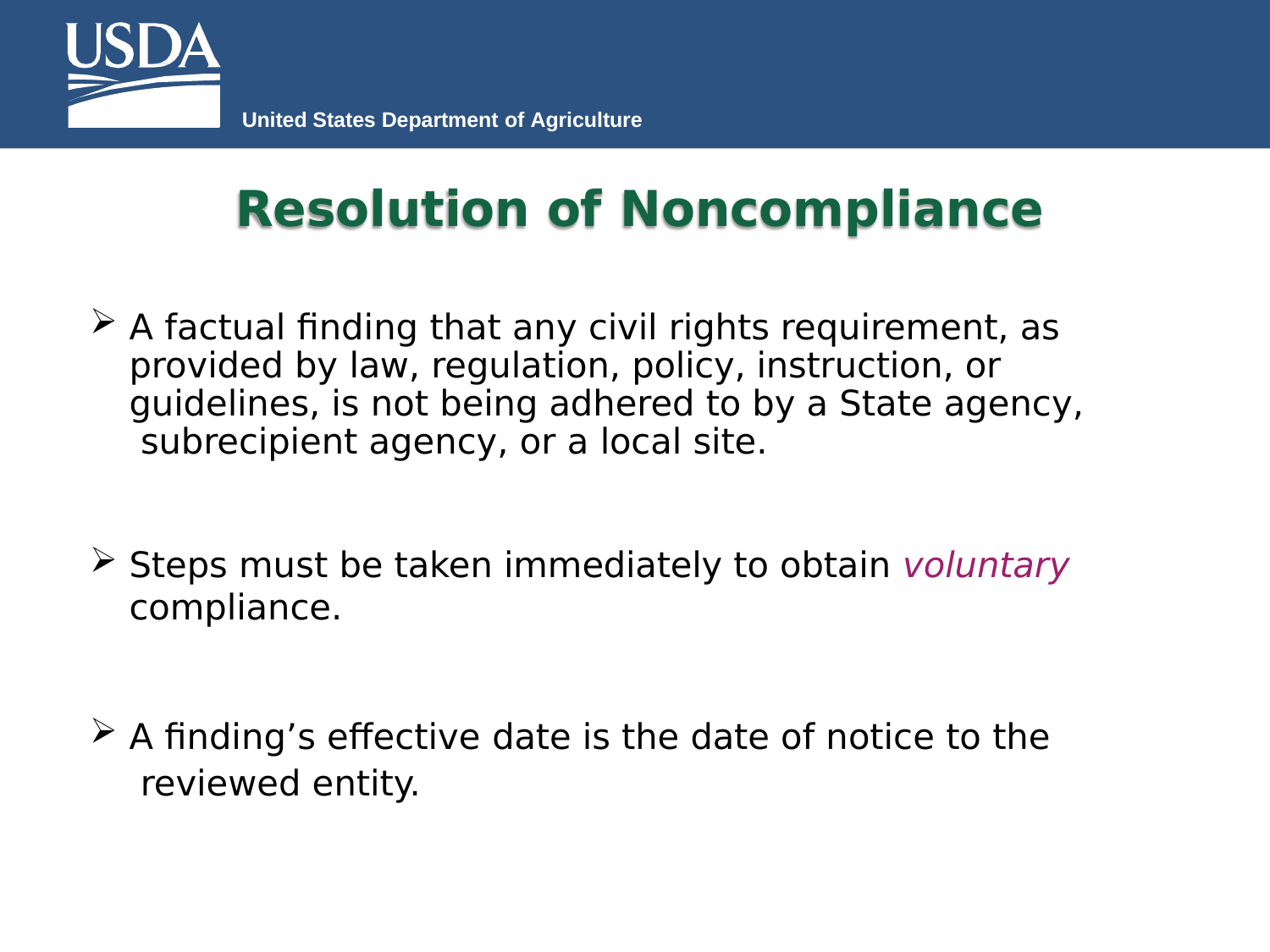

United States Department of Agriculture

# Resolution of Noncompliance
A factual finding that any civil rights requirement, as  provided by law, regulation, policy, instruction, or  guidelines, is not being adhered to by a State agency,  subrecipient agency, or a local site.

Steps must be taken immediately to obtain voluntary
compliance.

A finding’s effective date is the date of notice to the  reviewed entity.